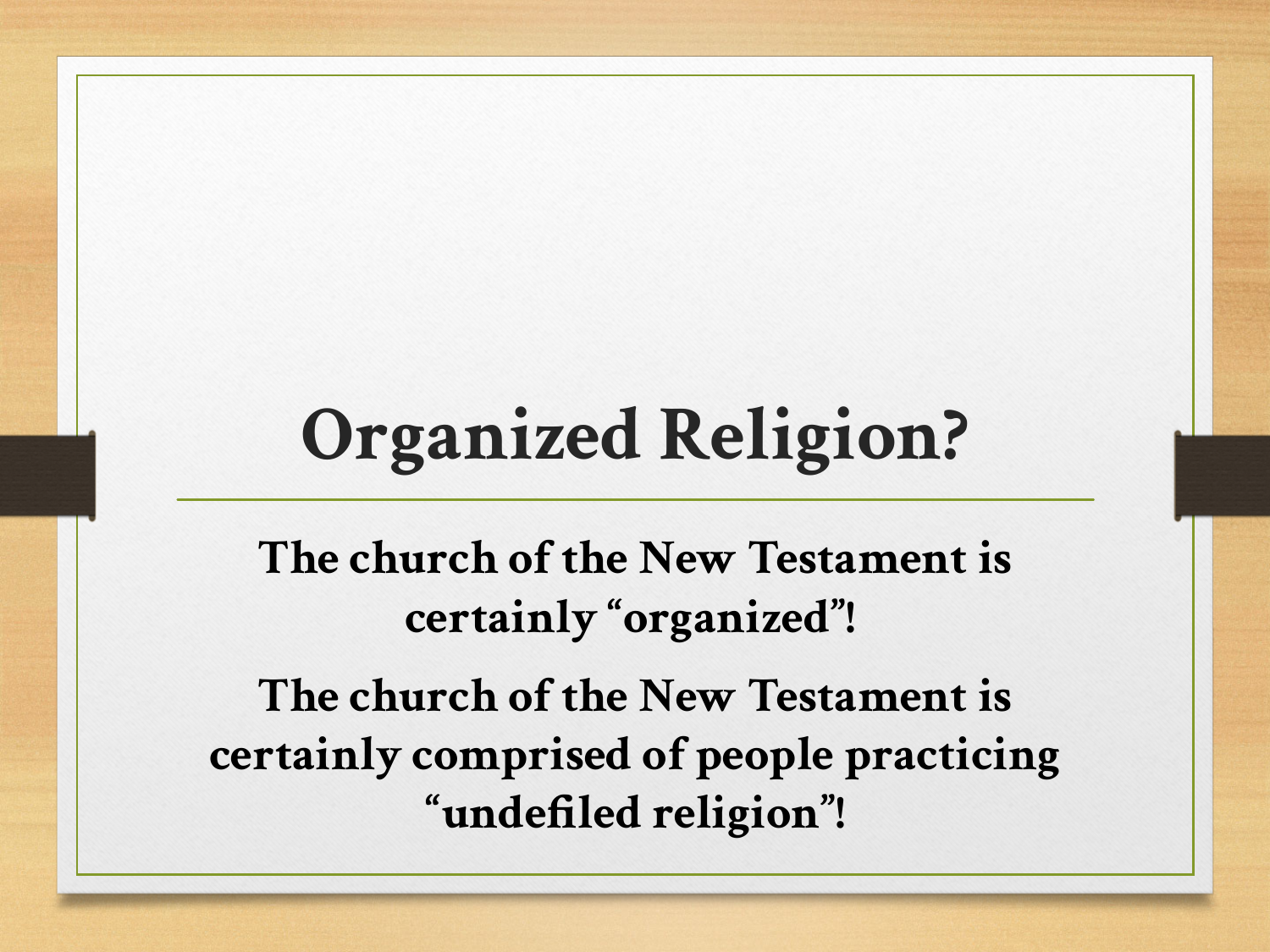

# Organized Religion?
The church of the New Testament is certainly “organized”!
The church of the New Testament is certainly comprised of people practicing “undefiled religion”!